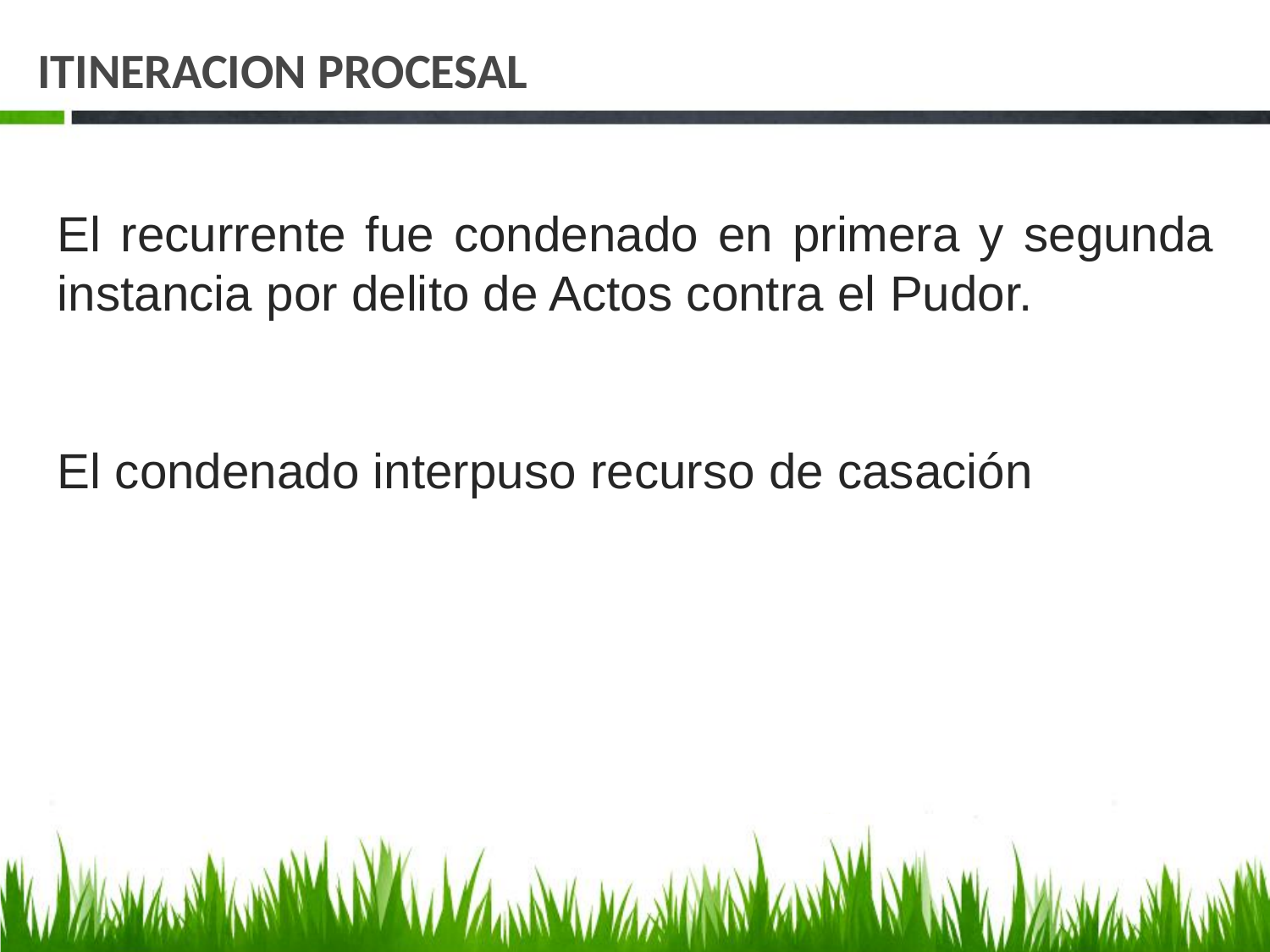

# ITINERACION PROCESAL
El recurrente fue condenado en primera y segunda instancia por delito de Actos contra el Pudor.

El condenado interpuso recurso de casación